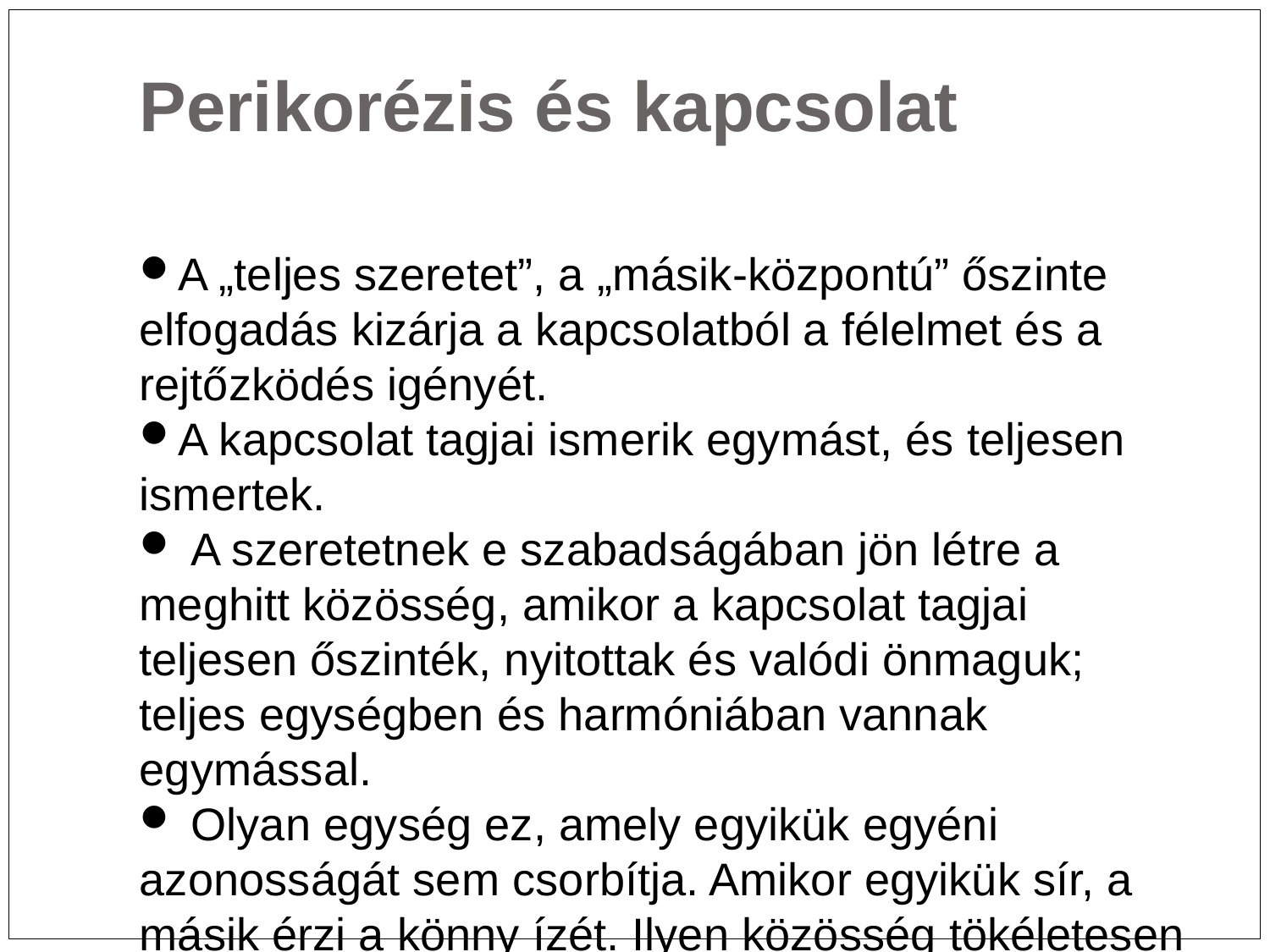

Perikorézis és kapcsolat

A „teljes szeretet”, a „másik-központú” őszinte elfogadás kizárja a kapcsolatból a félelmet és a rejtőzködés igényét.
A kapcsolat tagjai ismerik egymást, és teljesen ismertek.
 A szeretetnek e szabadságában jön létre a meghitt közösség, amikor a kapcsolat tagjai teljesen őszinték, nyitottak és valódi önmaguk; teljes egységben és harmóniában vannak egymással.
 Olyan egység ez, amely egyikük egyéni azonosságát sem csorbítja. Amikor egyikük sír, a másik érzi a könny ízét. Ilyen közösség tökéletesen egyedül az Atya, a Fiú és a Szentlélek hármas kapcsolatában valósul meg.
Isten nem akar bennünket ebből kizárni.